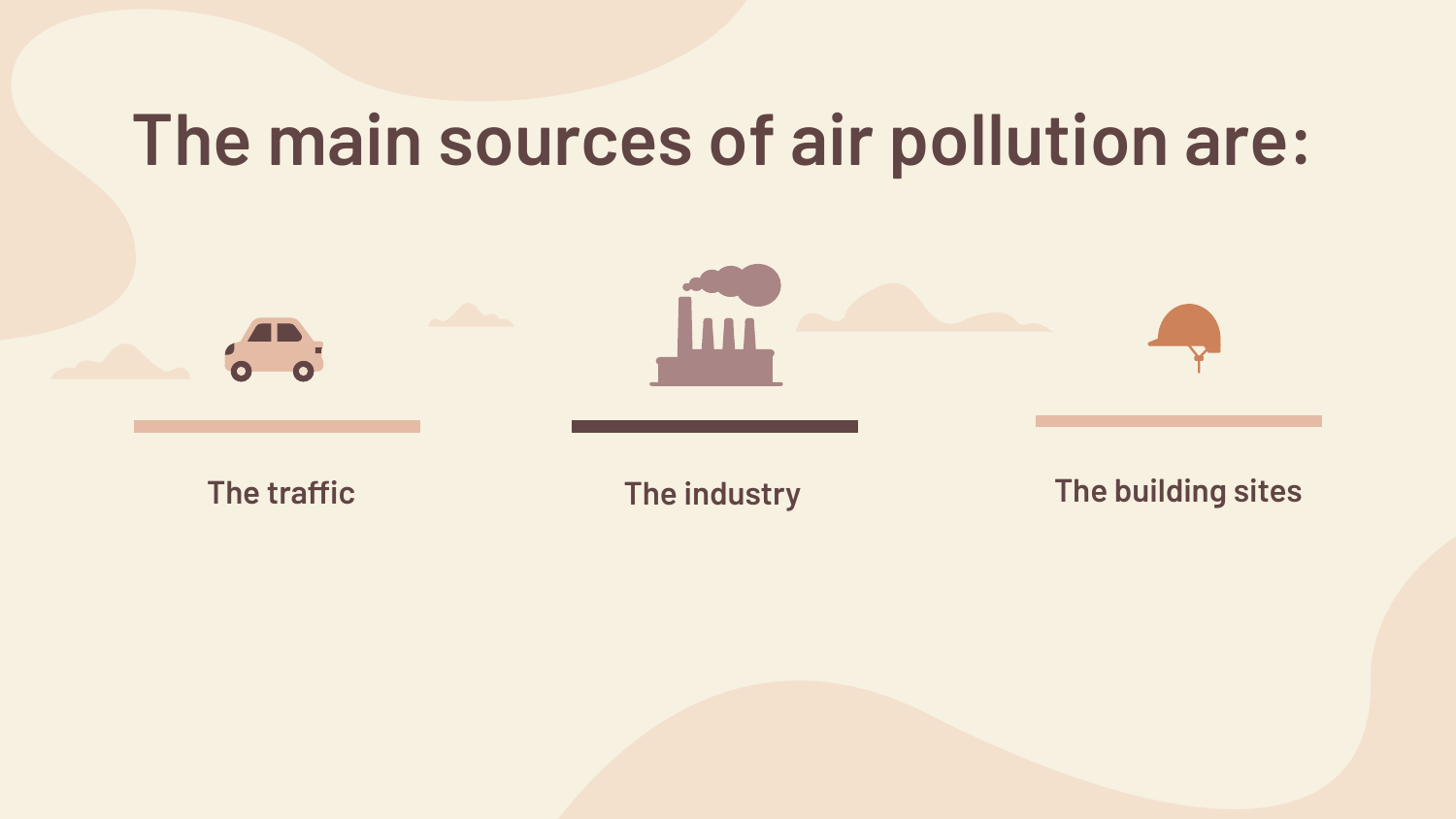

# The main sources of air pollution are:

The building sites
The traffic
The industry